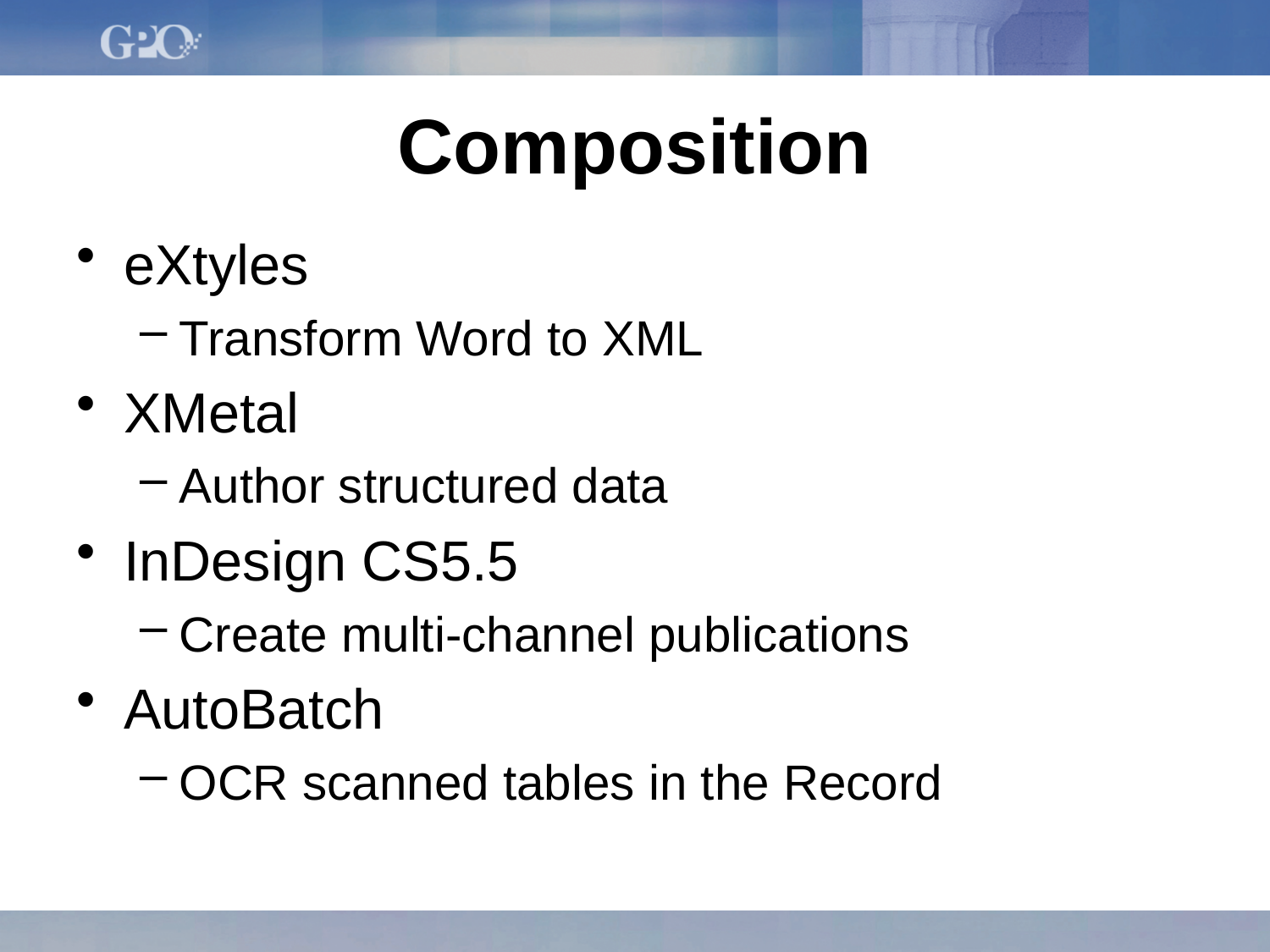

# Composition
eXtyles
Transform Word to XML
XMetal
Author structured data
InDesign CS5.5
Create multi-channel publications
AutoBatch
OCR scanned tables in the Record